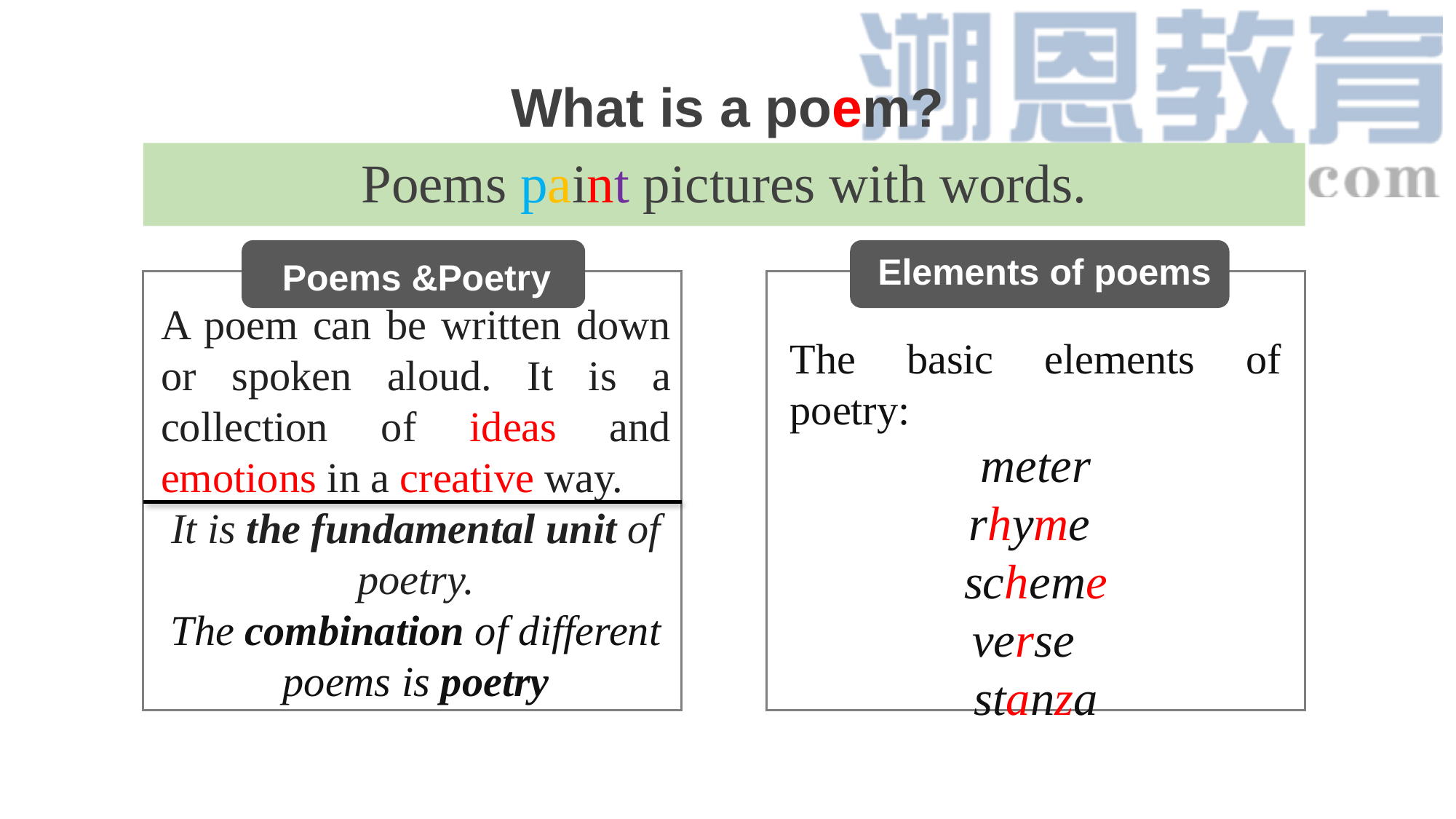

What is a poem?
Poems paint pictures with words.

Elements of poems
 Poems &Poetry

A poem can be written down or spoken aloud. It is a collection of ideas and emotions in a creative way.
It is the fundamental unit of poetry.
The combination of differentpoems is poetry

The basic elements of poetry:
meter
rhyme
scheme
verse
stanza